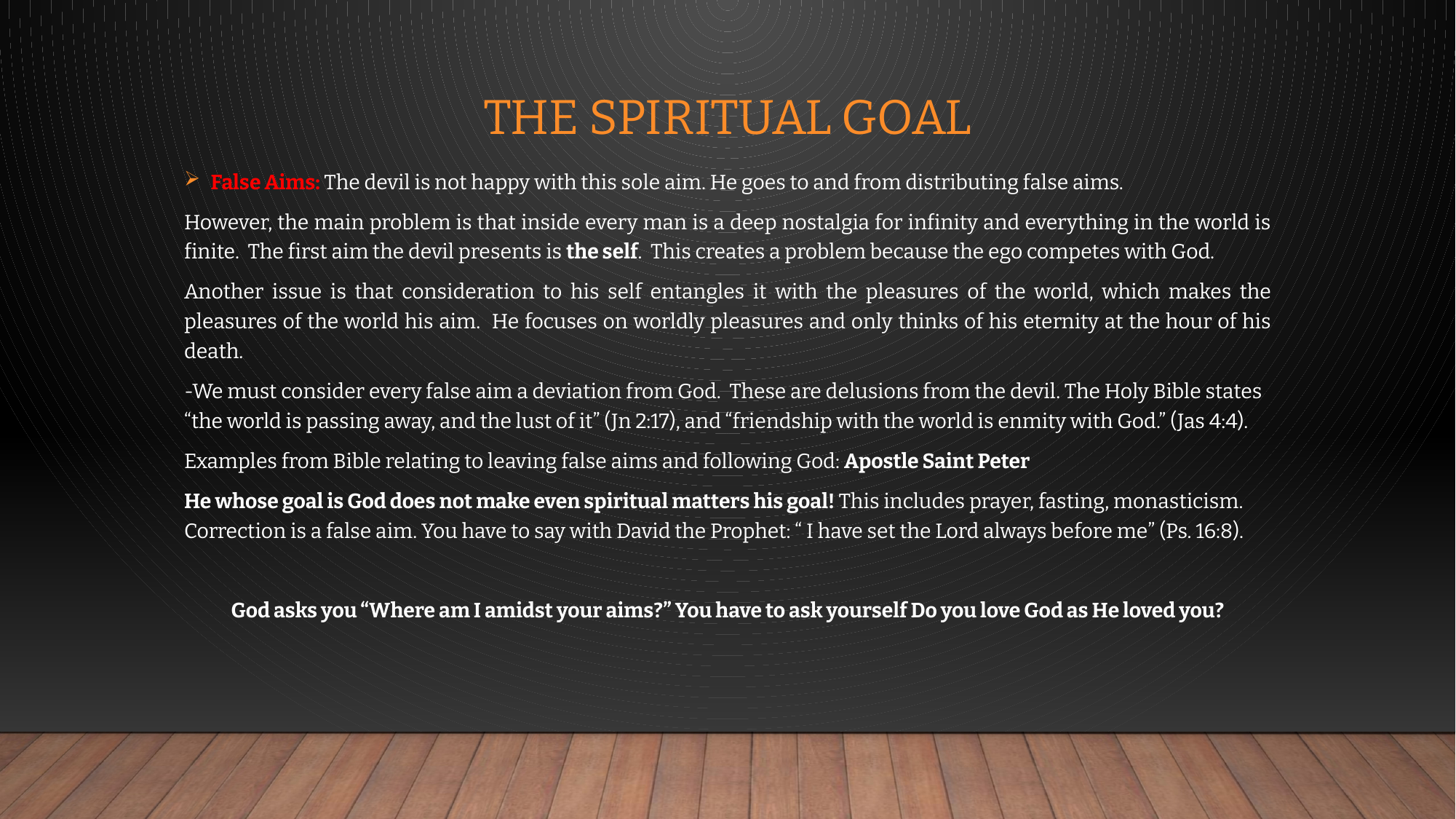

# The spiritual goal
False Aims: The devil is not happy with this sole aim. He goes to and from distributing false aims.
However, the main problem is that inside every man is a deep nostalgia for infinity and everything in the world is finite.  The first aim the devil presents is the self.  This creates a problem because the ego competes with God.
Another issue is that consideration to his self entangles it with the pleasures of the world, which makes the pleasures of the world his aim.  He focuses on worldly pleasures and only thinks of his eternity at the hour of his death.
-We must consider every false aim a deviation from God.  These are delusions from the devil. The Holy Bible states “the world is passing away, and the lust of it” (Jn 2:17), and “friendship with the world is enmity with God.” (Jas 4:4).
Examples from Bible relating to leaving false aims and following God: Apostle Saint Peter
He whose goal is God does not make even spiritual matters his goal! This includes prayer, fasting, monasticism. Correction is a false aim. You have to say with David the Prophet: “ I have set the Lord always before me” (Ps. 16:8).

God asks you “Where am I amidst your aims?” You have to ask yourself Do you love God as He loved you?